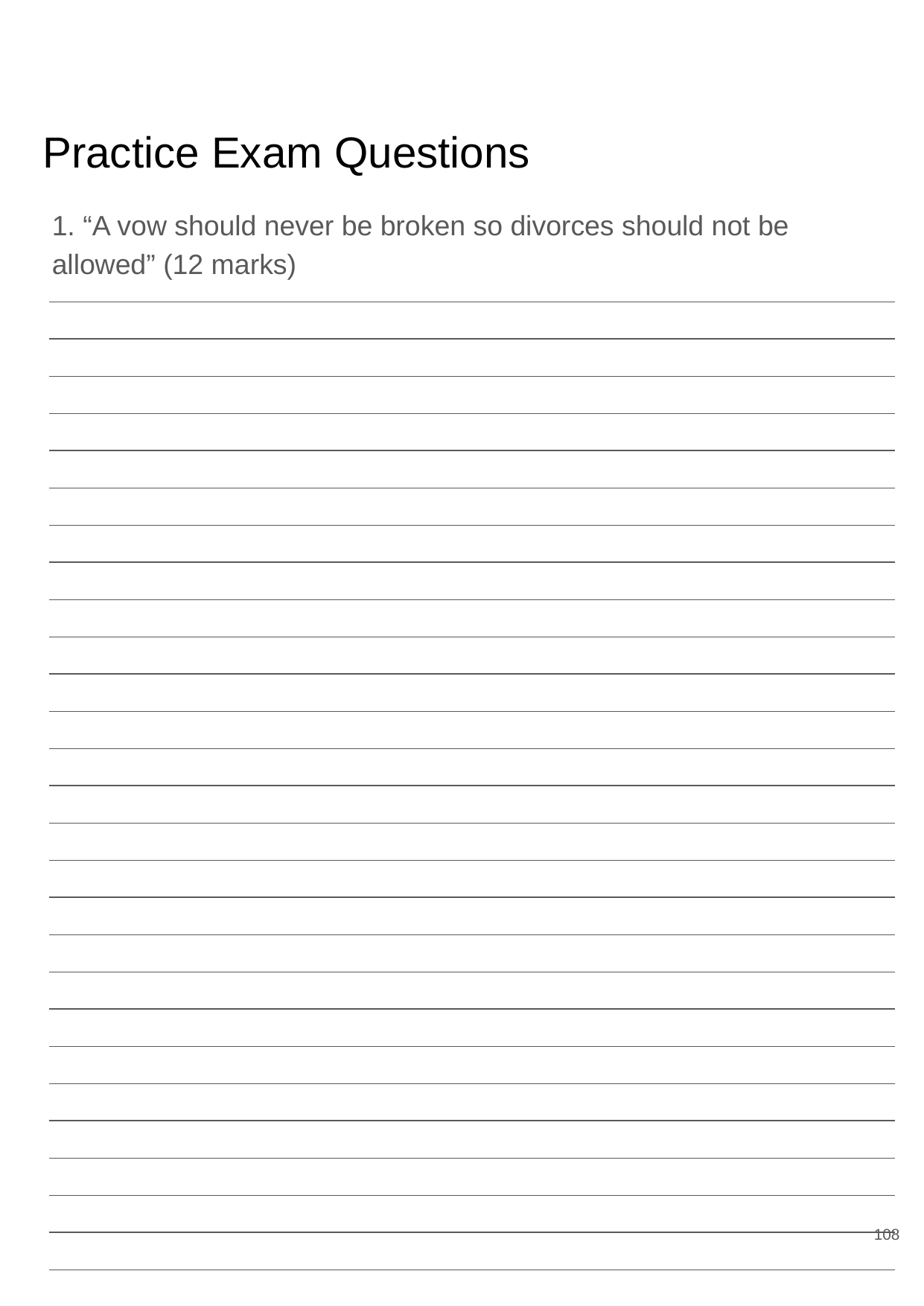

# Practice Exam Questions
1. “A vow should never be broken so divorces should not be allowed” (12 marks)

108